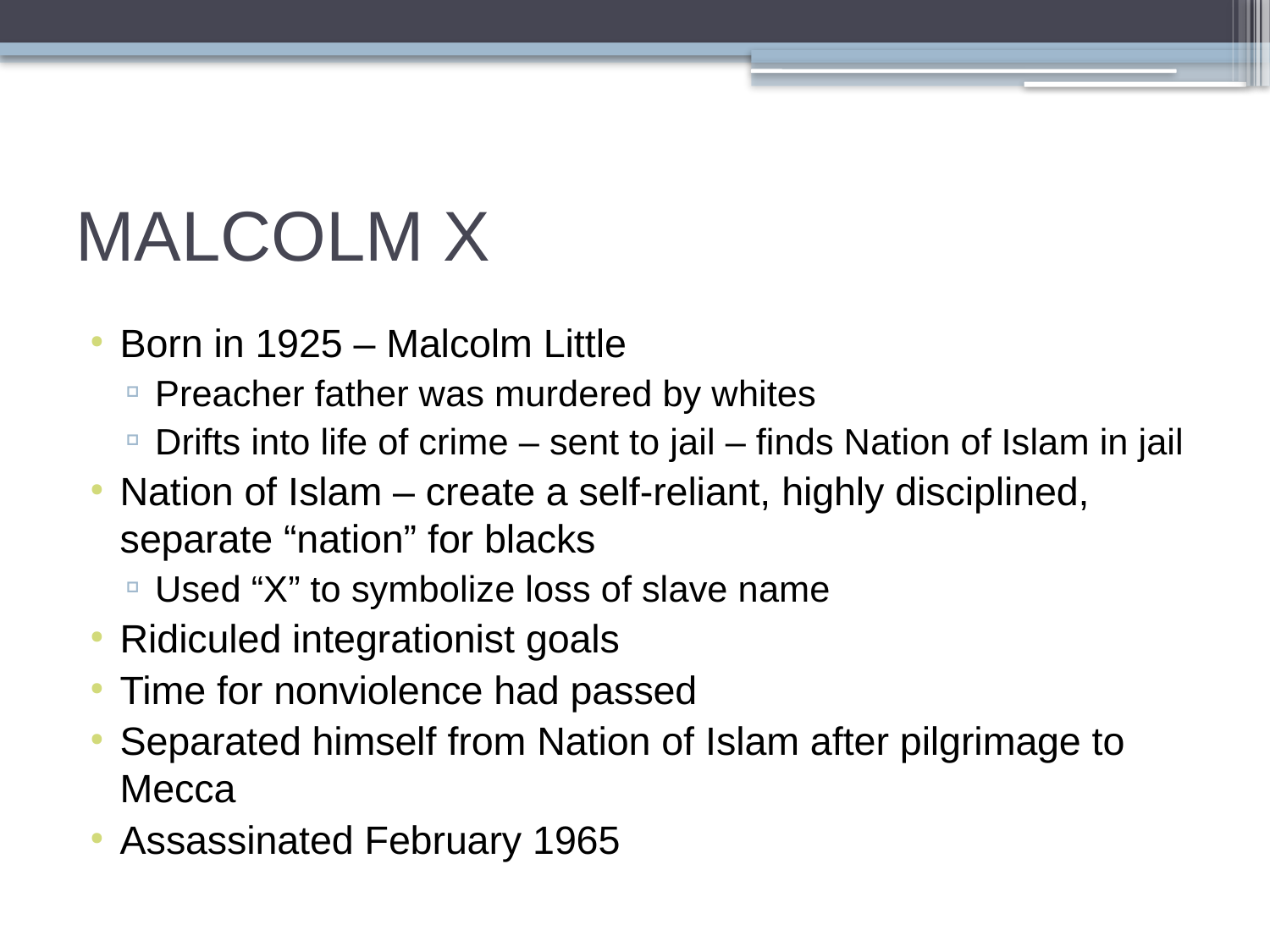

# MALCOLM X
Born in 1925 – Malcolm Little
Preacher father was murdered by whites
Drifts into life of crime – sent to jail – finds Nation of Islam in jail
Nation of Islam – create a self-reliant, highly disciplined, separate “nation” for blacks
Used “X” to symbolize loss of slave name
Ridiculed integrationist goals
Time for nonviolence had passed
Separated himself from Nation of Islam after pilgrimage to Mecca
Assassinated February 1965